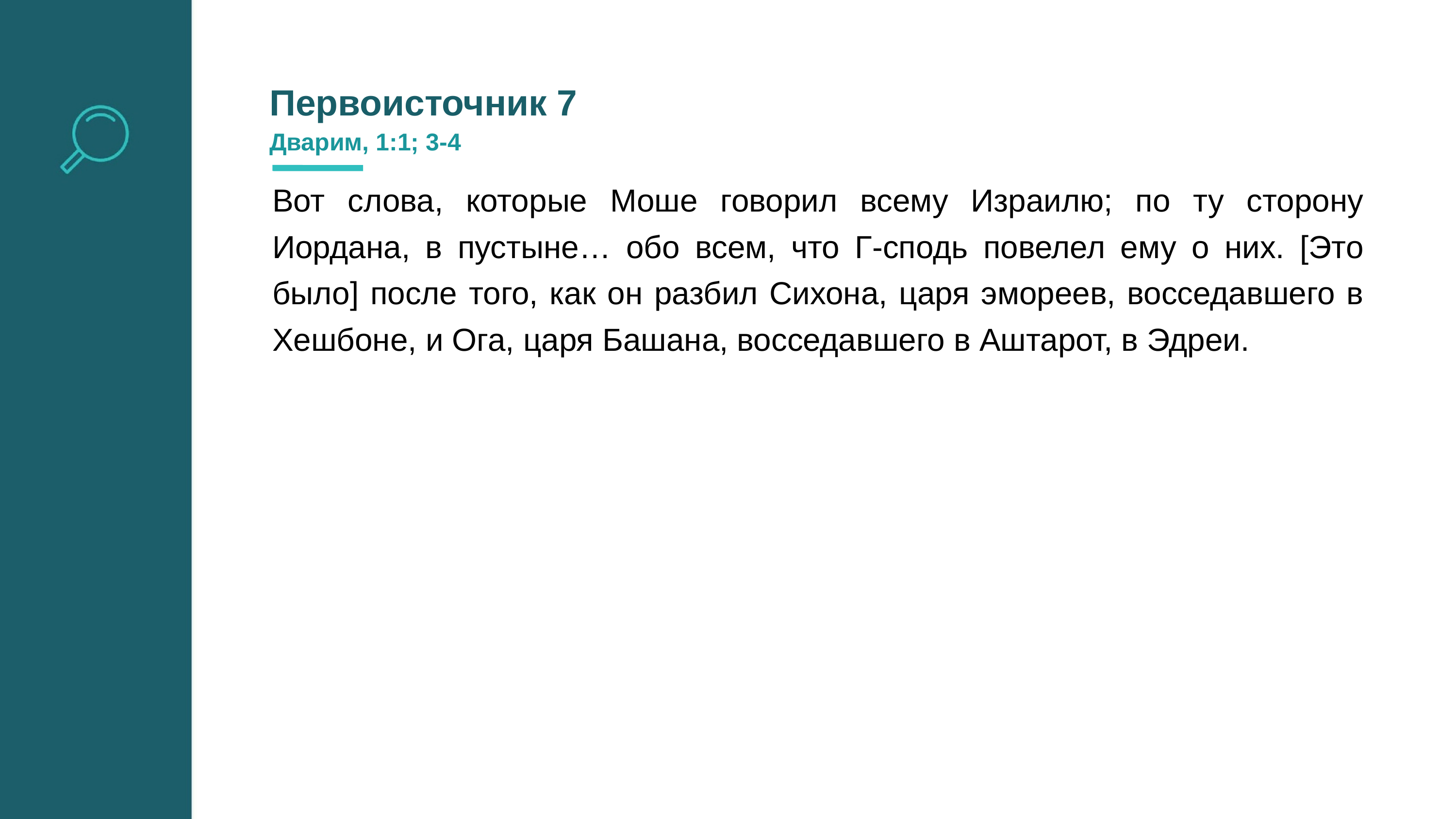

Первоисточник 7
Дварим, 1:1; 3-4

Вот слова, которые Моше говорил всему Израилю; по ту сторону Иордана, в пустыне… обо всем, что Г-сподь повелел ему о них. [Это было] после того, как он разбил Сихона, царя эмореев, восседавшего в Хешбоне, и Ога, царя Башана, восседавшего в Аштарот, в Эдреи.